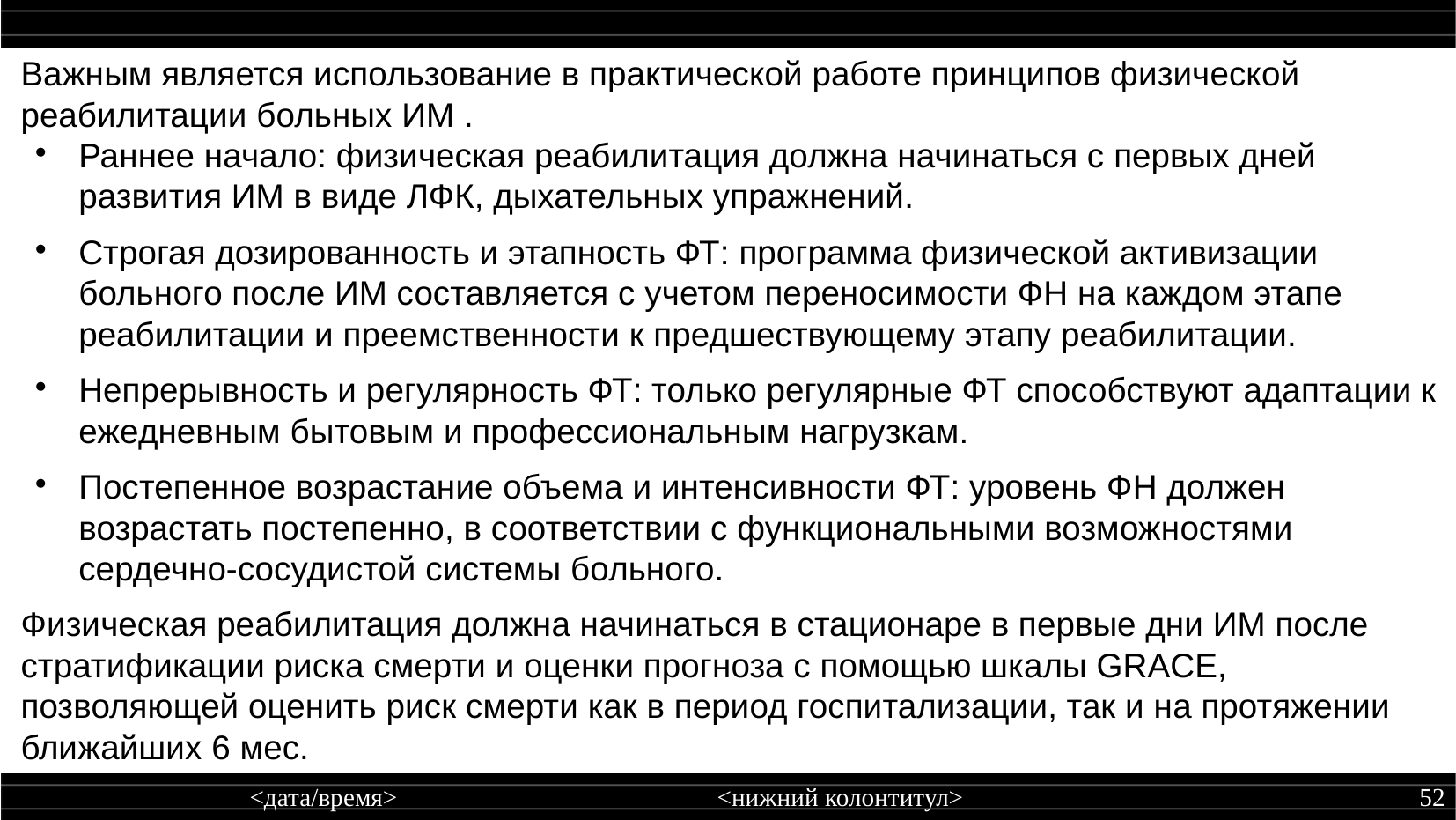

Важным является использование в практической работе принципов физической реабилитации больных ИМ .
Раннее начало: физическая реабилитация должна начинаться с первых дней развития ИМ в виде ЛФК, дыхательных упражнений.
Строгая дозированность и этапность ФТ: программа физической активизации больного после ИМ составляется с учетом переносимости ФН на каждом этапе реабилитации и преемственности к предшествующему этапу реабилитации.
Непрерывность и регулярность ФТ: только регулярные ФТ способствуют адаптации к ежедневным бытовым и профессиональным нагрузкам.
Постепенное возрастание объема и интенсивности ФТ: уровень ФН должен возрастать постепенно, в соответствии с функциональными возможностями сердечно-сосудистой системы больного.
Физическая реабилитация должна начинаться в стационаре в первые дни ИМ после стратификации риска смерти и оценки прогноза с помощью шкалы GRACE, позволяющей оценить риск смерти как в период госпитализации, так и на протяжении ближайших 6 мес.